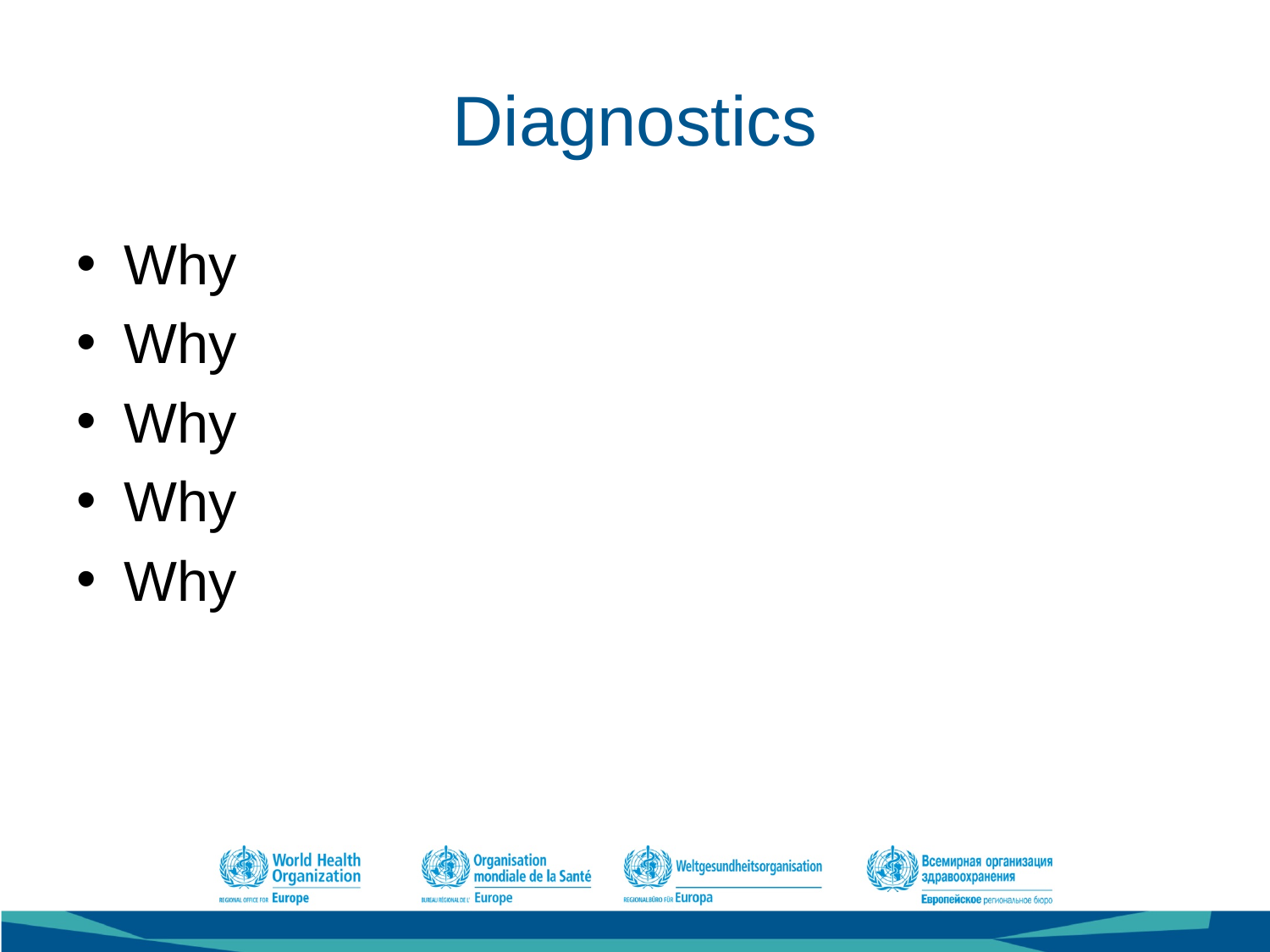

# Diagnostics
Why
Why
Why
Why
Why